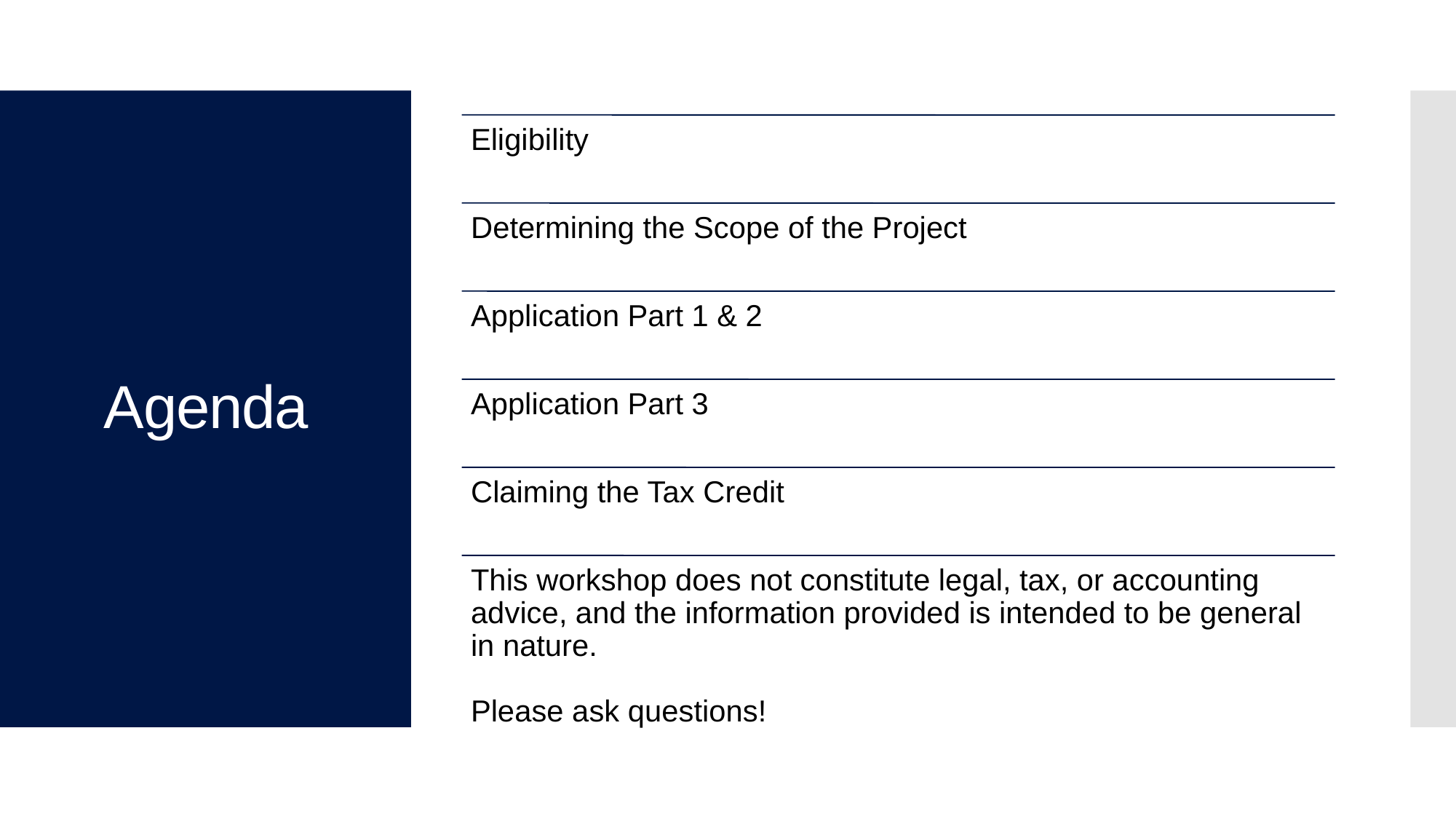

Eligibility
Determining the Scope of the Project
Application Part 1 & 2
Application Part 3
Claiming the Tax Credit
This workshop does not constitute legal, tax, or accounting advice, and the information provided is intended to be general in nature.
Please ask questions!
# Agenda